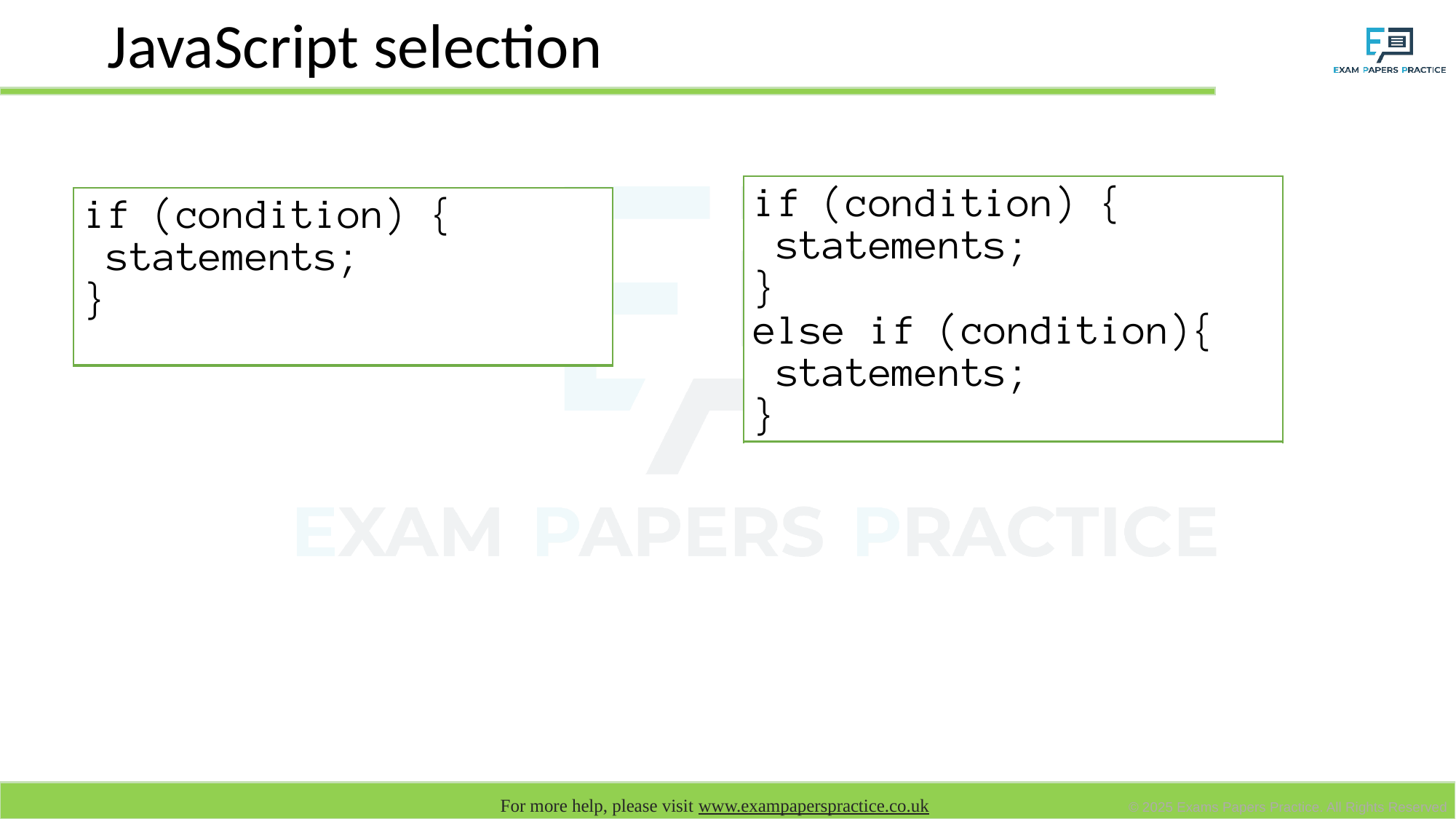

# JavaScript selection
| if (condition) { statements; } else if (condition){ statements; } |
| --- |
| if (condition) { statements; } |
| --- |